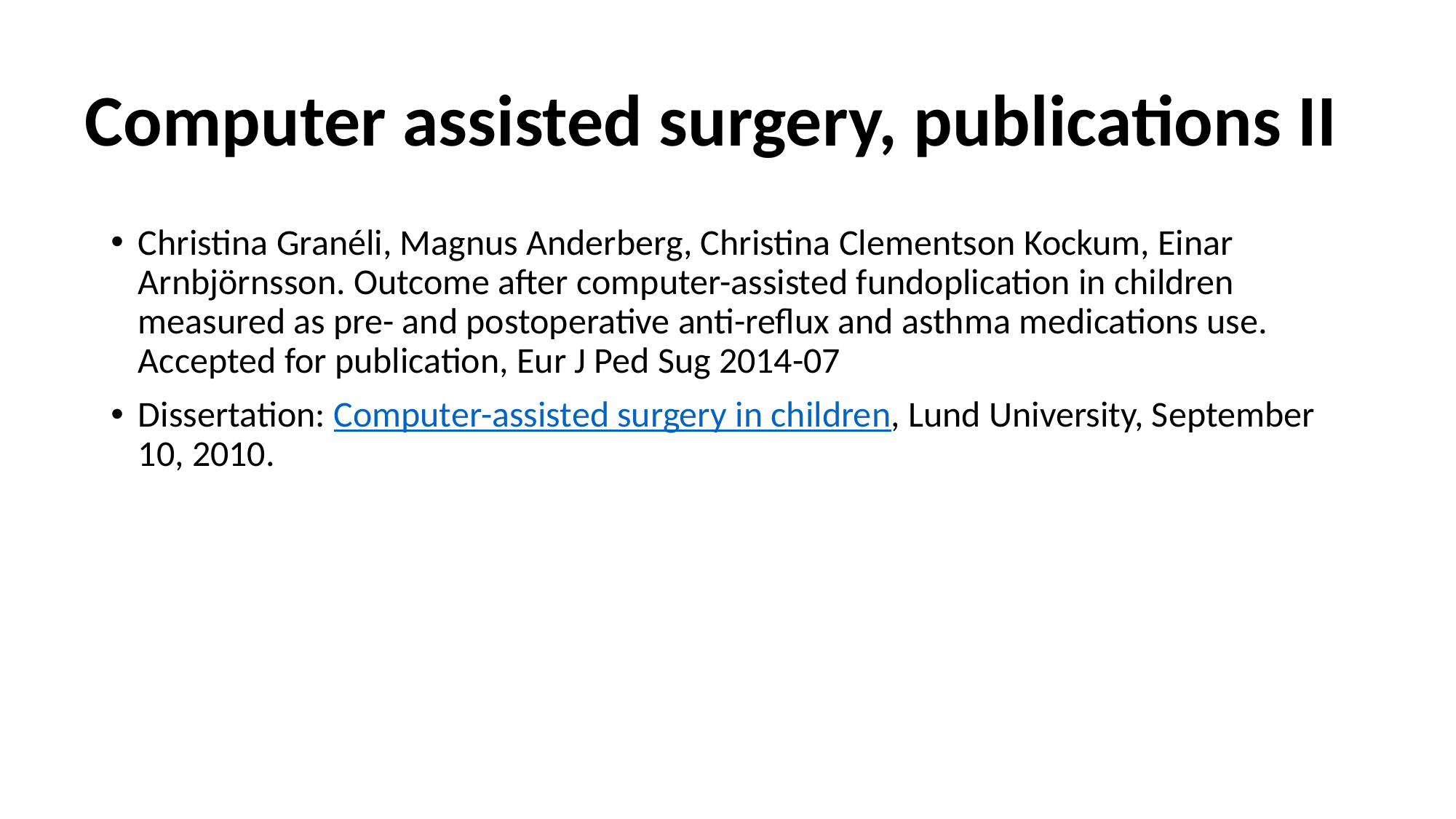

# Computer assisted surgery, publications II
Christina Granéli, Magnus Anderberg, Christina Clementson Kockum, Einar Arnbjörnsson. Outcome after computer-assisted fundoplication in children measured as pre- and postoperative anti-reflux and asthma medications use. Accepted for publication, Eur J Ped Sug 2014-07
Dissertation: Computer-assisted surgery in children, Lund University, September 10, 2010.